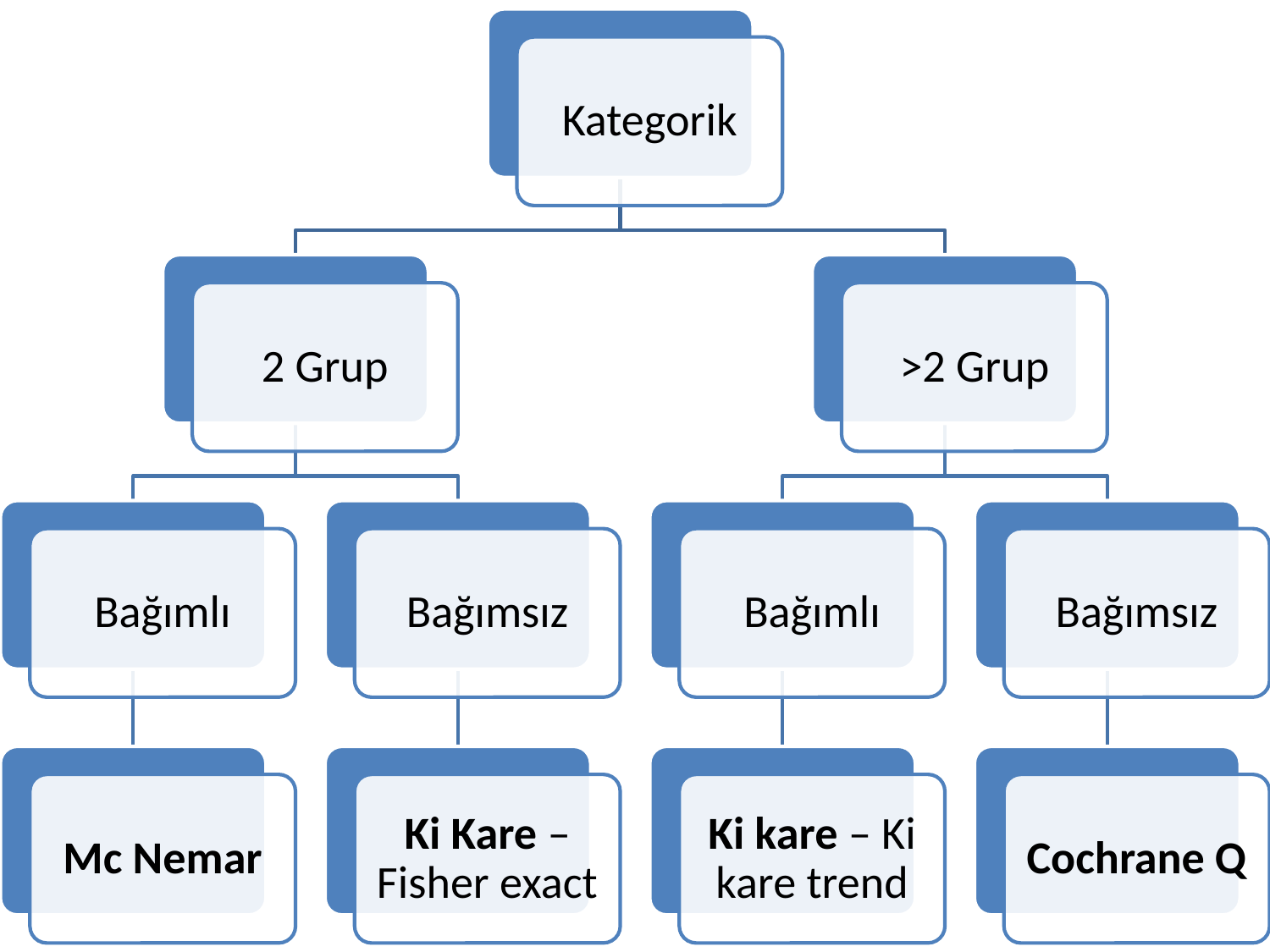

Kategorik
2 Grup
Bağımlı
Mc Nemar
Bağımsız
Ki Kare – Fisher exact
>2 Grup
Bağımlı
Ki kare – Ki kare trend
Bağımsız
Cochrane Q